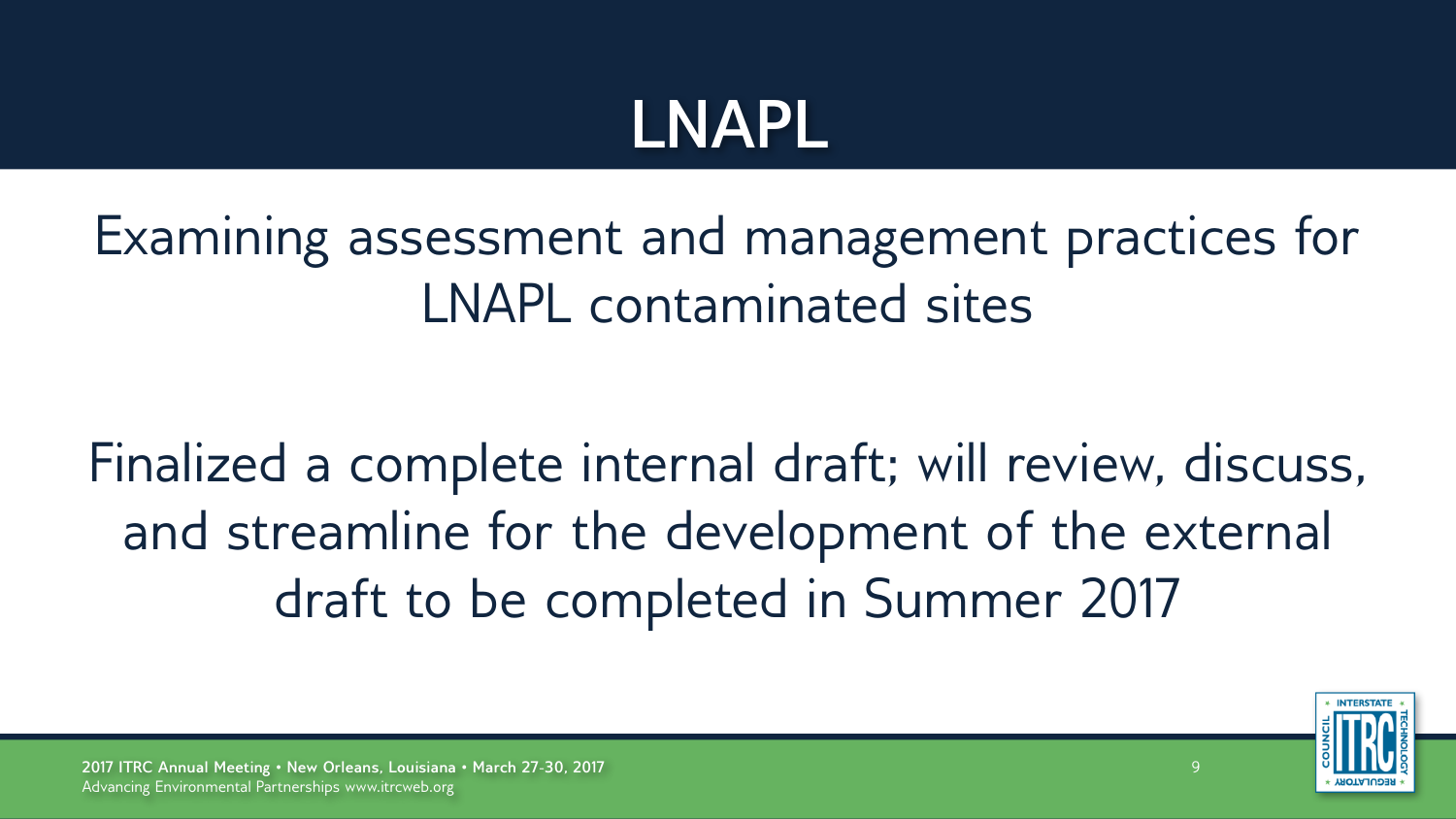

# LNAPL
Examining assessment and management practices for LNAPL contaminated sites

Finalized a complete internal draft; will review, discuss, and streamline for the development of the external draft to be completed in Summer 2017
9